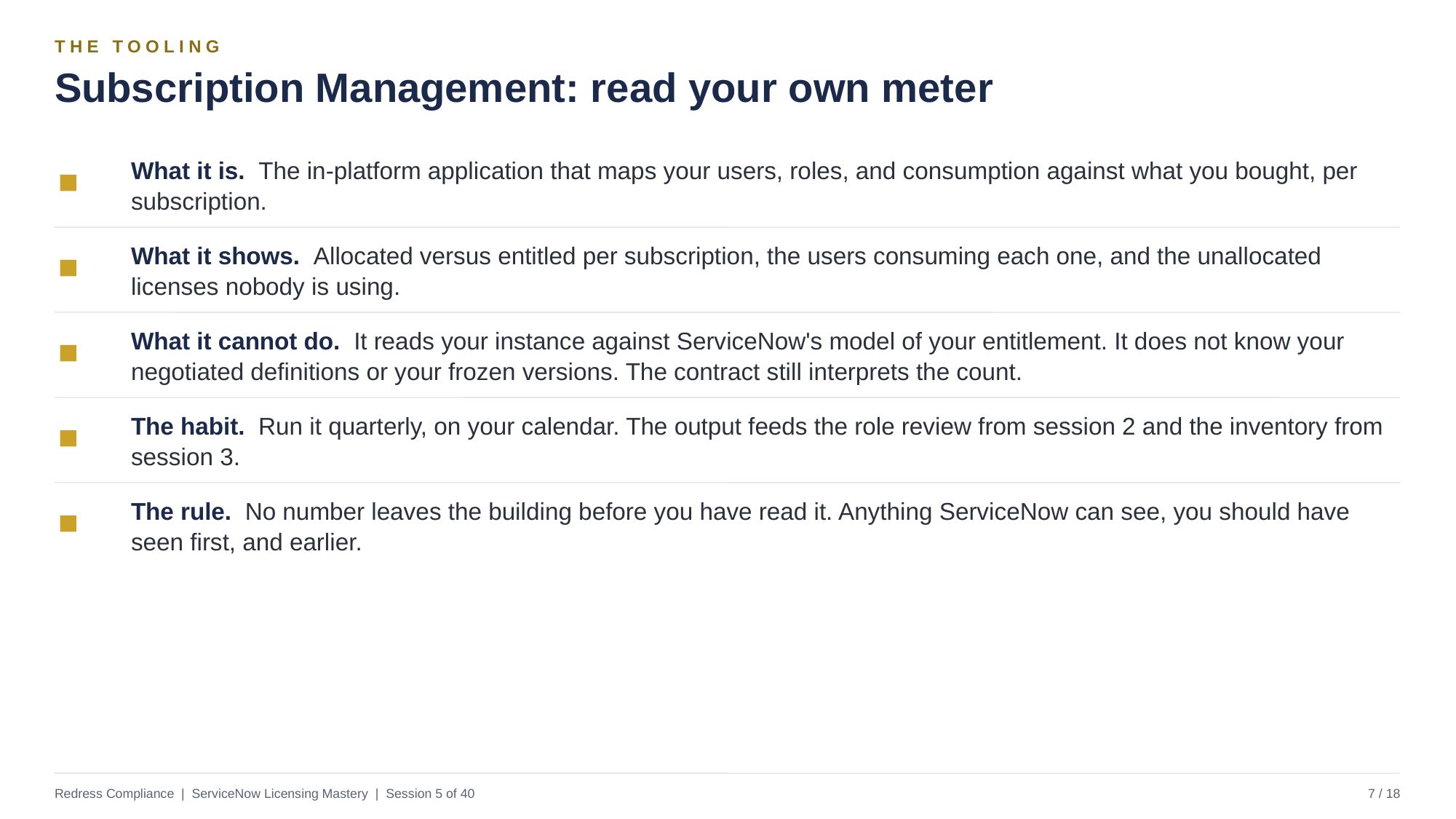

THE TOOLING
Subscription Management: read your own meter
What it is.  The in-platform application that maps your users, roles, and consumption against what you bought, per subscription.

What it shows.  Allocated versus entitled per subscription, the users consuming each one, and the unallocated licenses nobody is using.

What it cannot do.  It reads your instance against ServiceNow's model of your entitlement. It does not know your negotiated definitions or your frozen versions. The contract still interprets the count.

The habit.  Run it quarterly, on your calendar. The output feeds the role review from session 2 and the inventory from session 3.

The rule.  No number leaves the building before you have read it. Anything ServiceNow can see, you should have seen first, and earlier.

Redress Compliance  |  ServiceNow Licensing Mastery  |  Session 5 of 40
7 / 18